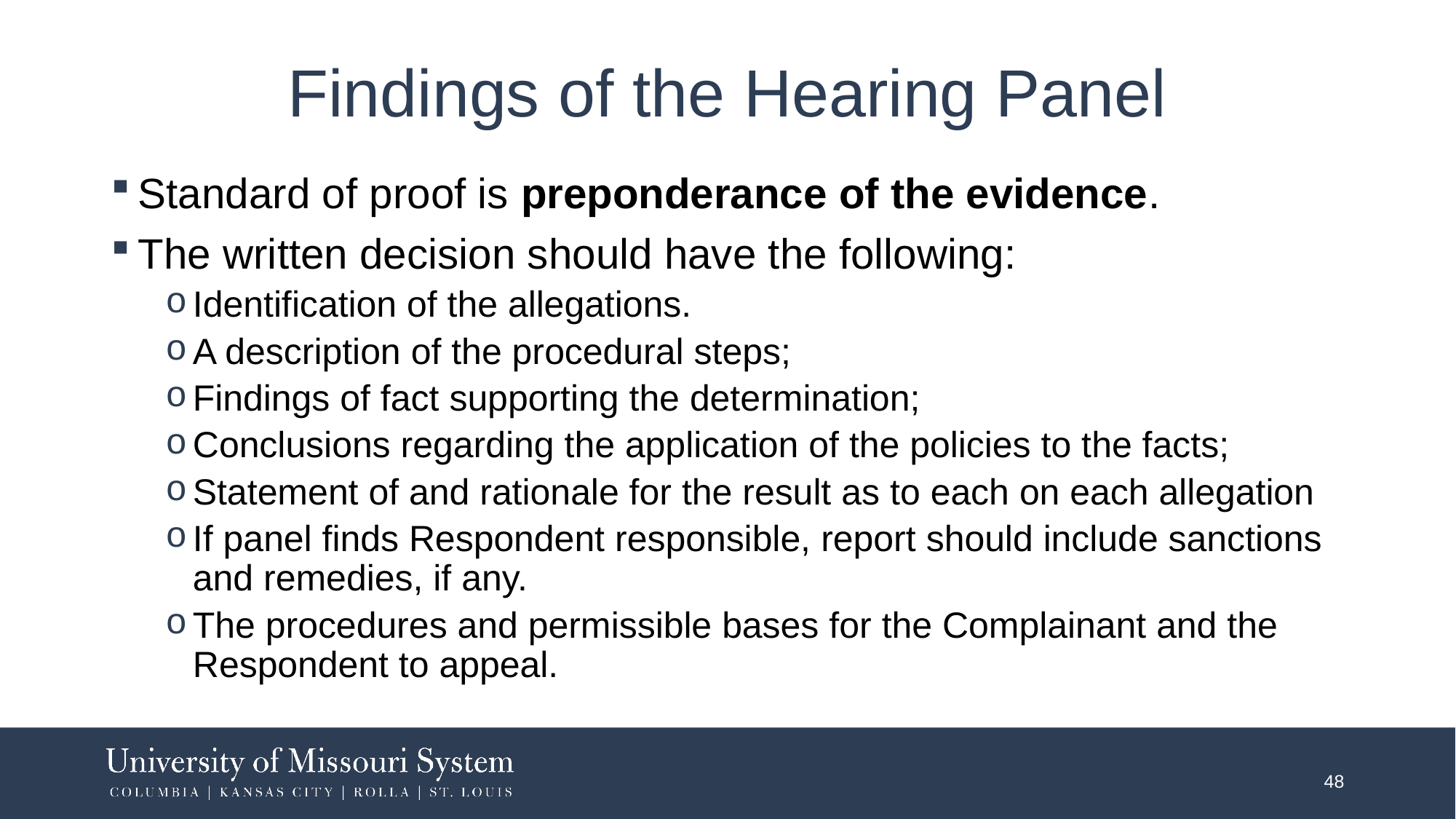

# Findings of the Hearing Panel
Standard of proof is preponderance of the evidence.
The written decision should have the following:
Identification of the allegations.
A description of the procedural steps;
Findings of fact supporting the determination;
Conclusions regarding the application of the policies to the facts;
Statement of and rationale for the result as to each on each allegation
If panel finds Respondent responsible, report should include sanctions and remedies, if any.
The procedures and permissible bases for the Complainant and the Respondent to appeal.

48